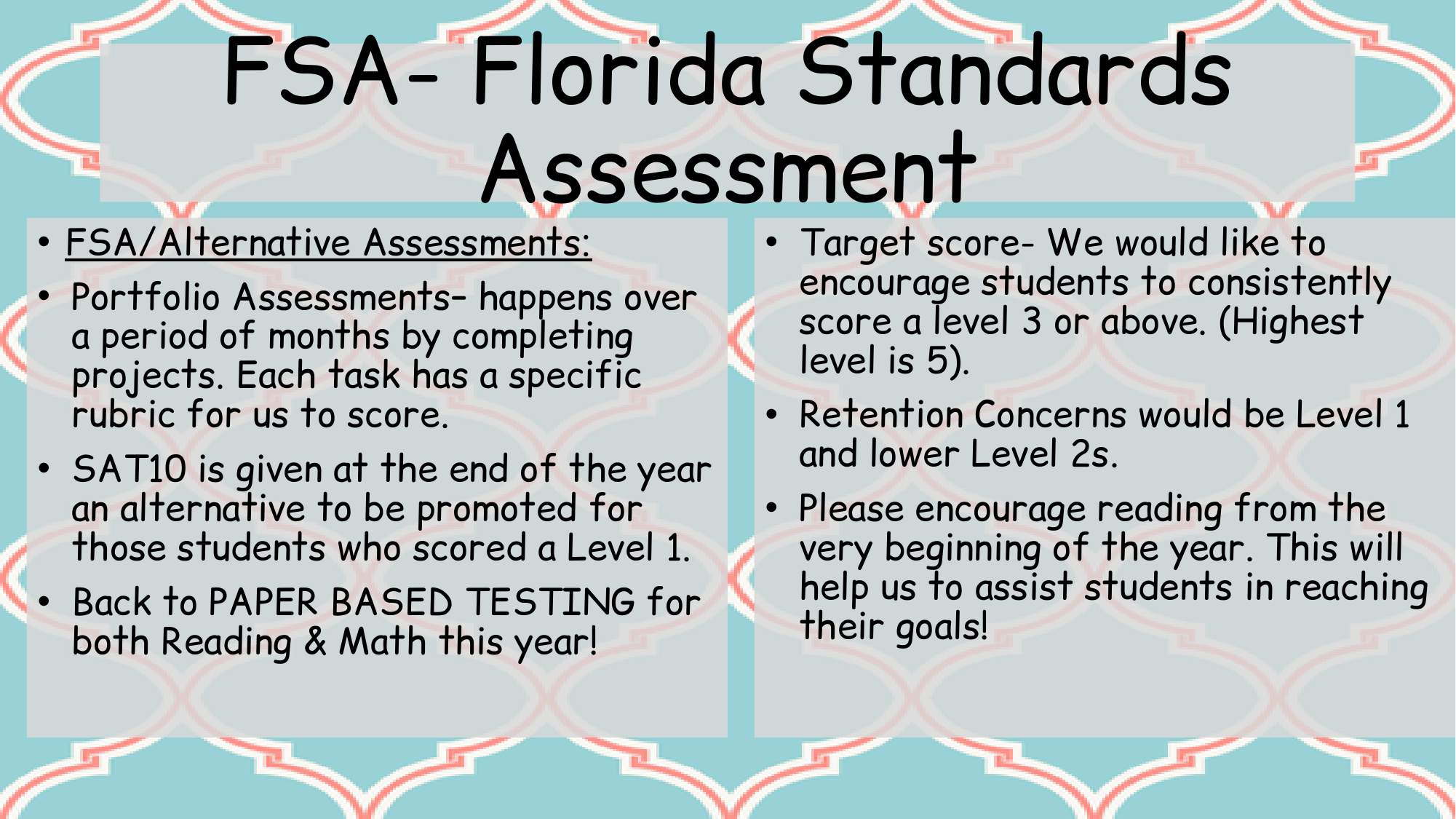

# FSA- Florida Standards Assessment
FSA/Alternative Assessments:
Portfolio Assessments– happens over a period of months by completing projects. Each task has a specific rubric for us to score.
SAT10 is given at the end of the year an alternative to be promoted for those students who scored a Level 1.
Back to PAPER BASED TESTING for both Reading & Math this year!
Target score- We would like to encourage students to consistently score a level 3 or above. (Highest level is 5).
Retention Concerns would be Level 1 and lower Level 2s.
Please encourage reading from the very beginning of the year. This will help us to assist students in reaching their goals!